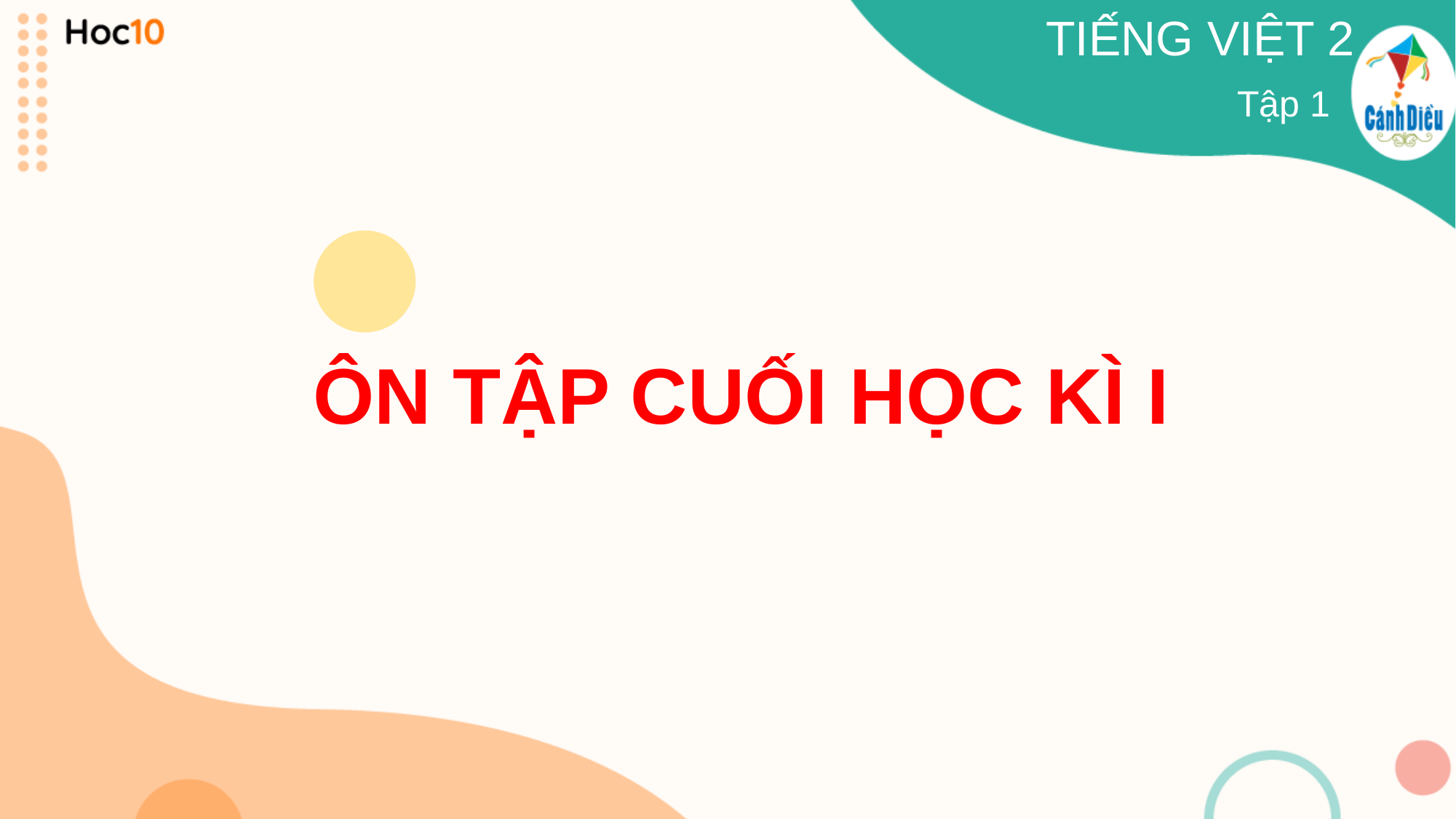

TIẾNG VIỆT 2
Tập 1

ÔN TẬP CUỐI HỌC KÌ I